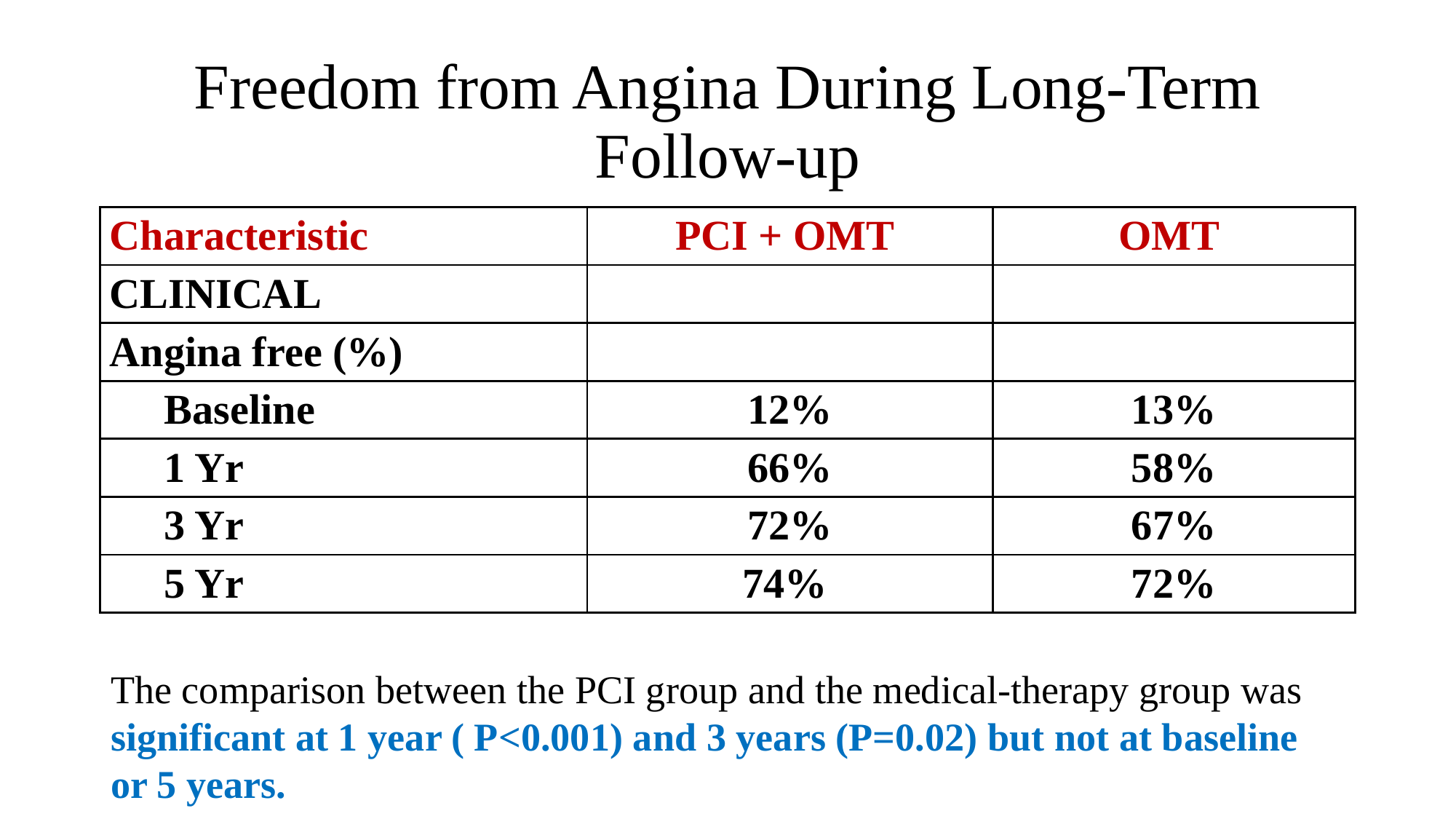

# Freedom from Angina During Long-Term Follow-up
| Characteristic | PCI + OMT | OMT |
| --- | --- | --- |
| CLINICAL |  |  |
| Angina free (%) |  |  |
| Baseline | 12% | 13% |
| 1 Yr | 66% | 58% |
| 3 Yr | 72% | 67% |
| 5 Yr | 74% | 72% |
The comparison between the PCI group and the medical-therapy group was significant at 1 year ( P<0.001) and 3 years (P=0.02) but not at baseline or 5 years.